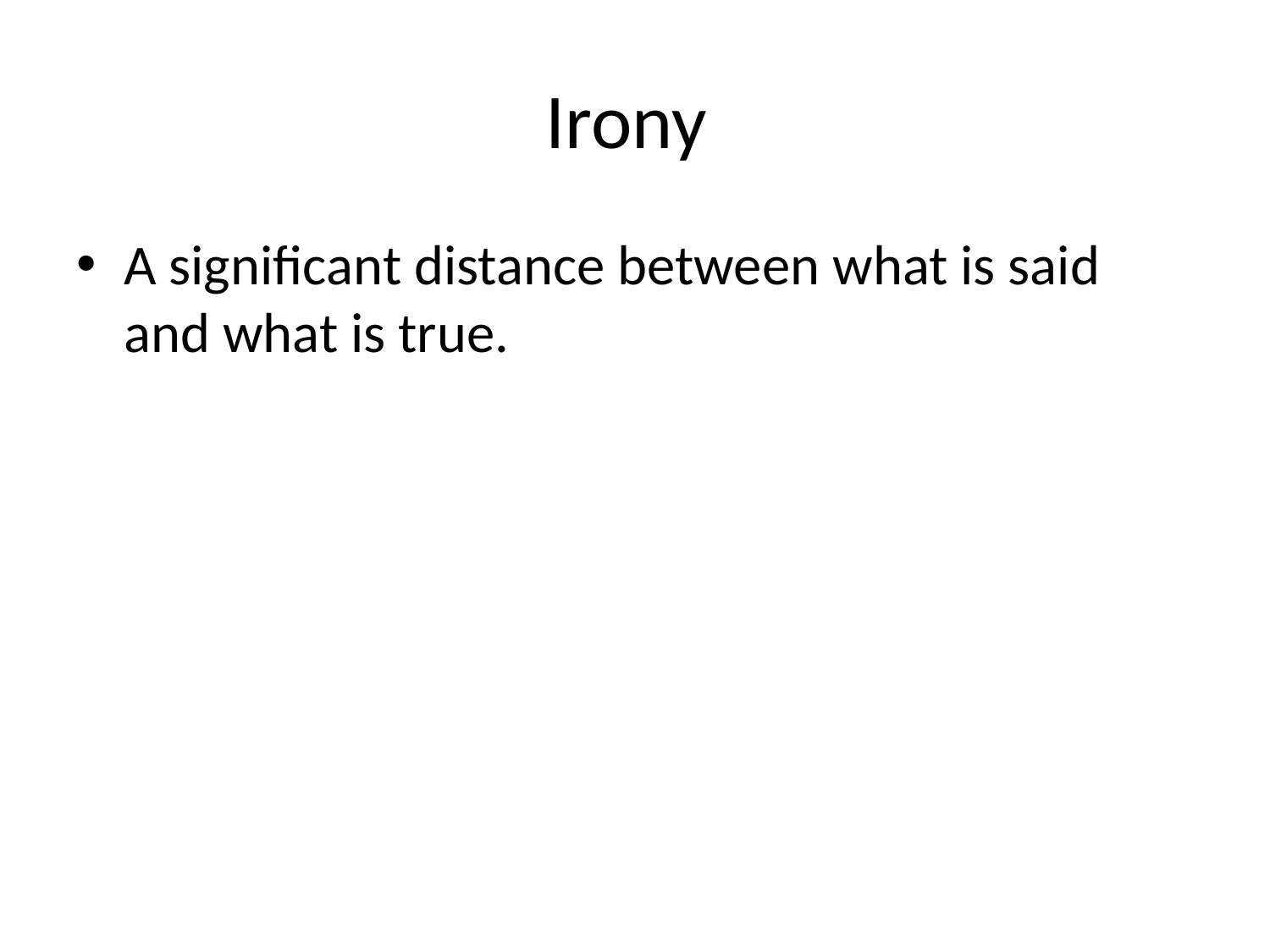

# Irony
A significant distance between what is said and what is true.